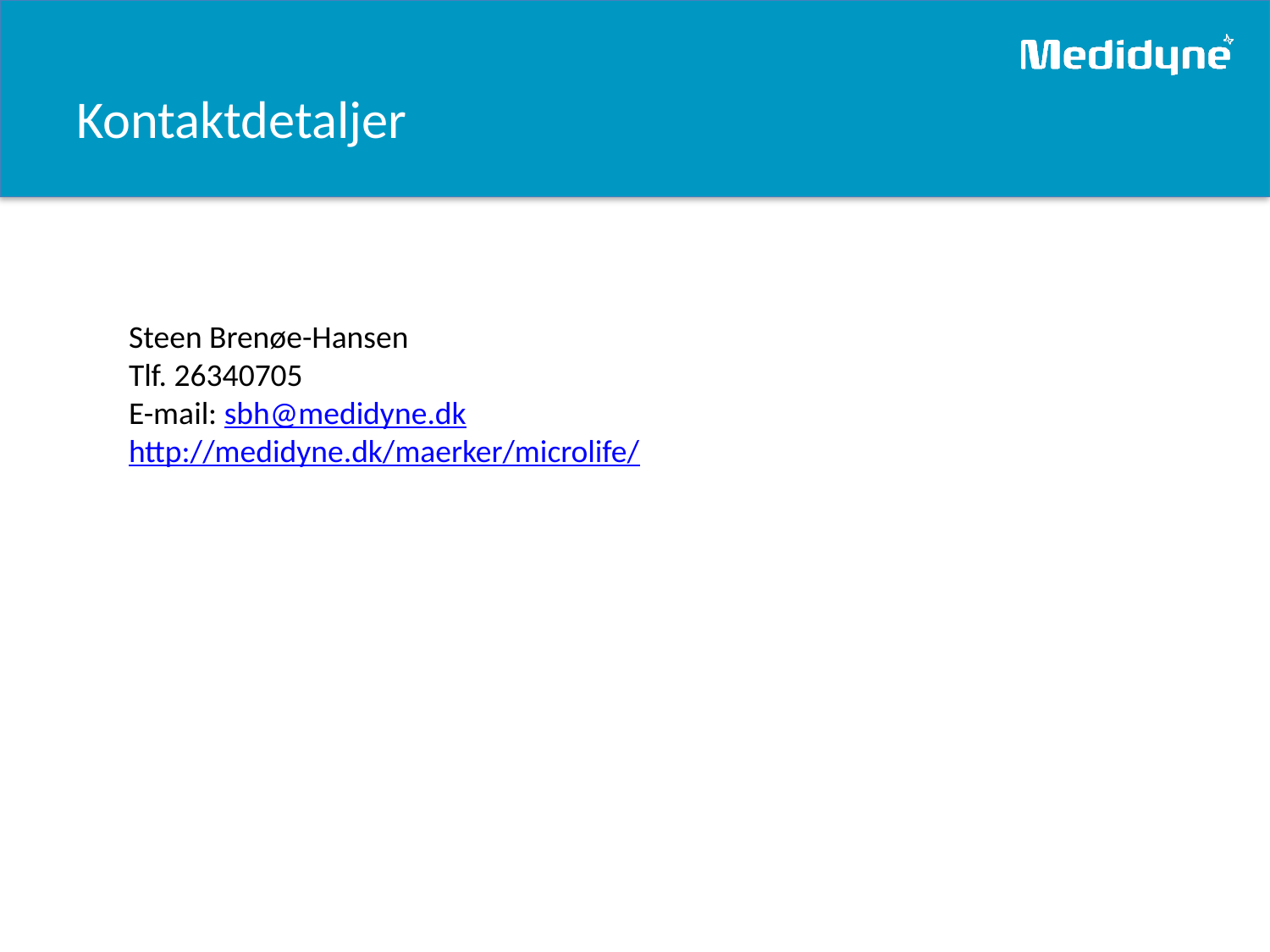

# Kontaktdetaljer
Steen Brenøe-Hansen
Tlf. 26340705
E-mail: sbh@medidyne.dk
http://medidyne.dk/maerker/microlife/